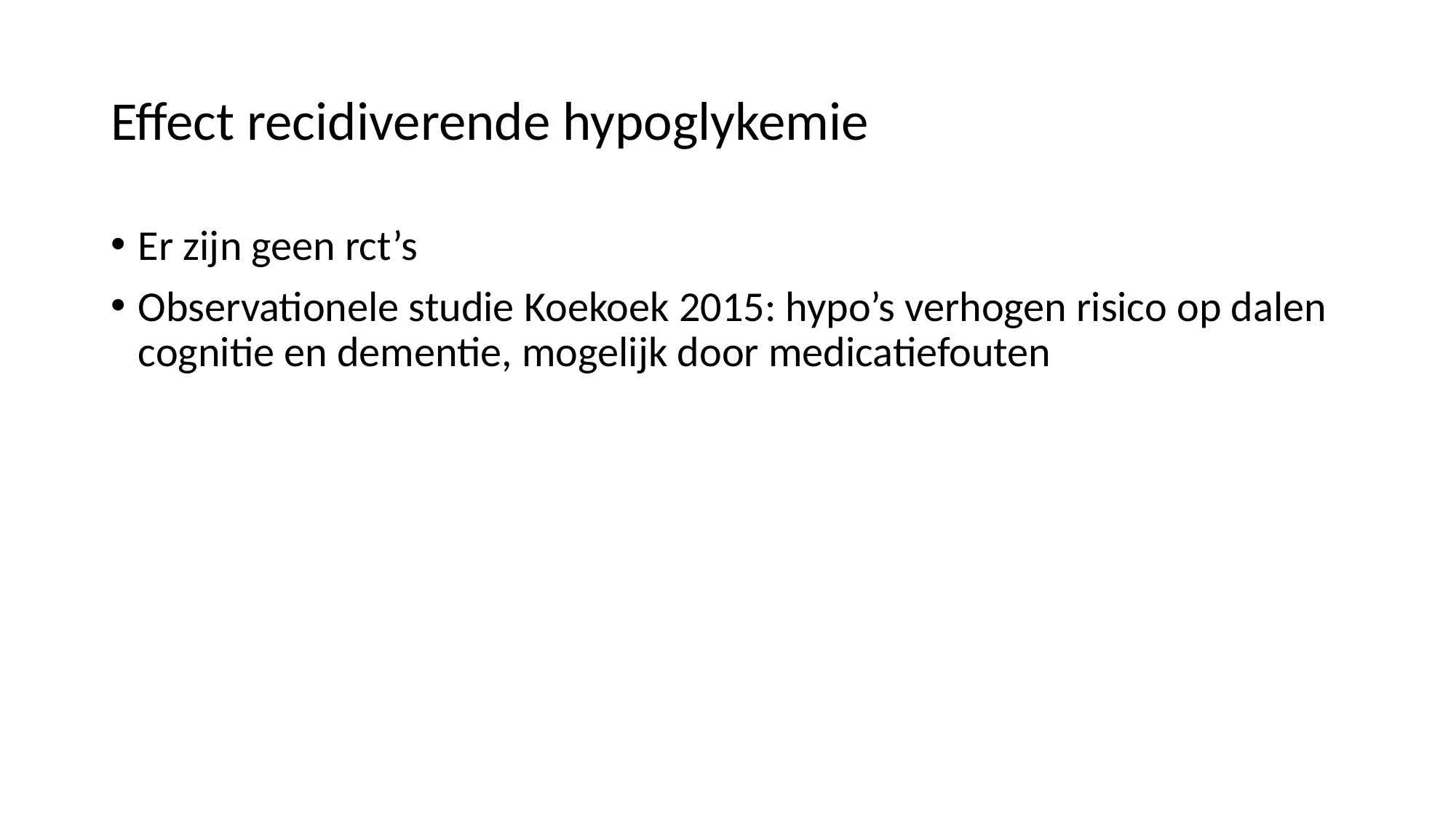

# Effect recidiverende hypoglykemie
Er zijn geen rct’s
Observationele studie Koekoek 2015: hypo’s verhogen risico op dalen cognitie en dementie, mogelijk door medicatiefouten